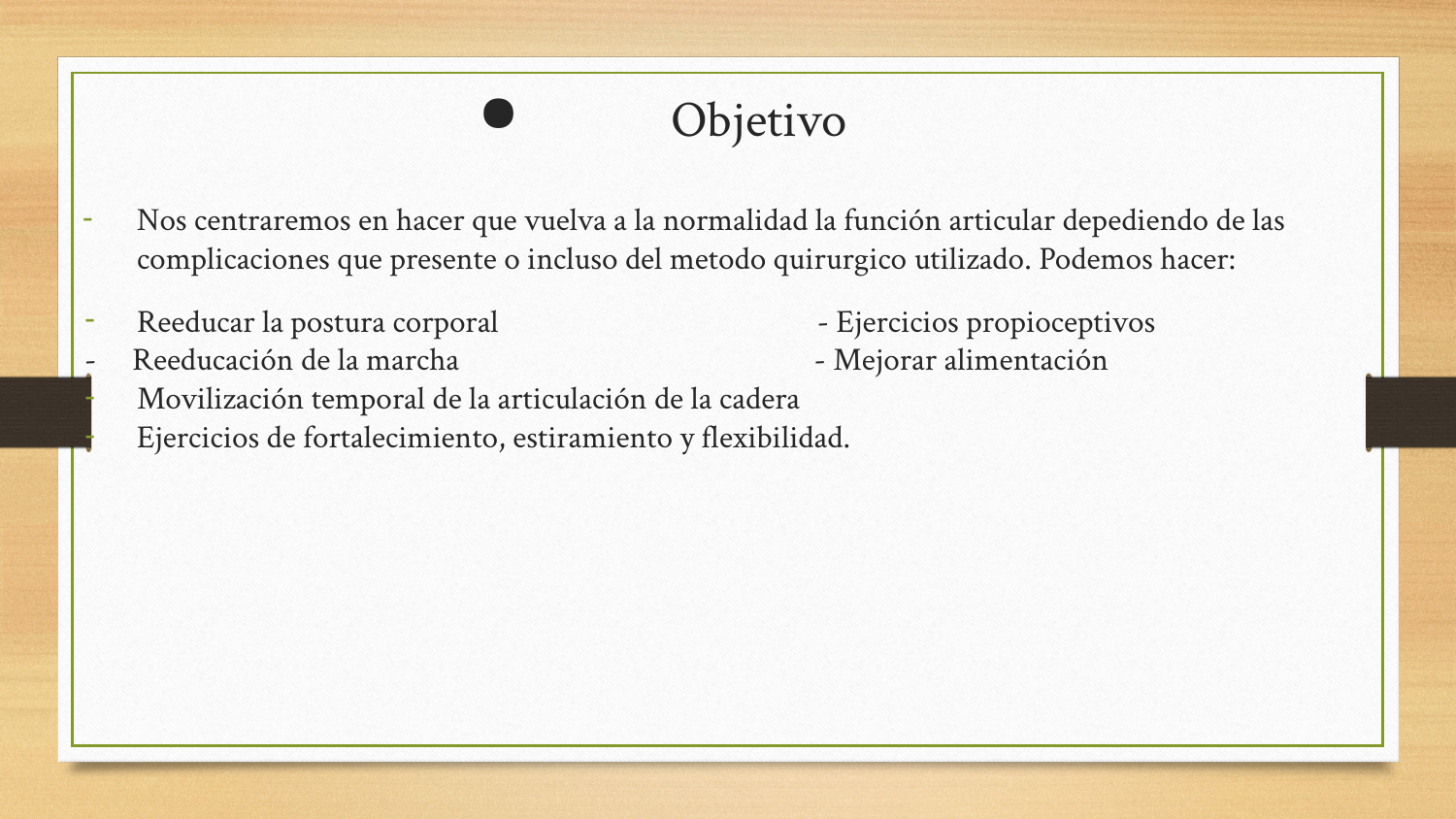

# Objetivo
Nos centraremos en hacer que vuelva a la normalidad la función articular depediendo de las complicaciones que presente o incluso del metodo quirurgico utilizado. Podemos hacer:
Reeducar la postura corporal                                            - Ejercicios propioceptivos
-     Reeducación de la marcha                                                 - Mejorar alimentación
Movilización temporal de la articulación de la cadera
Ejercicios de fortalecimiento, estiramiento y flexibilidad.